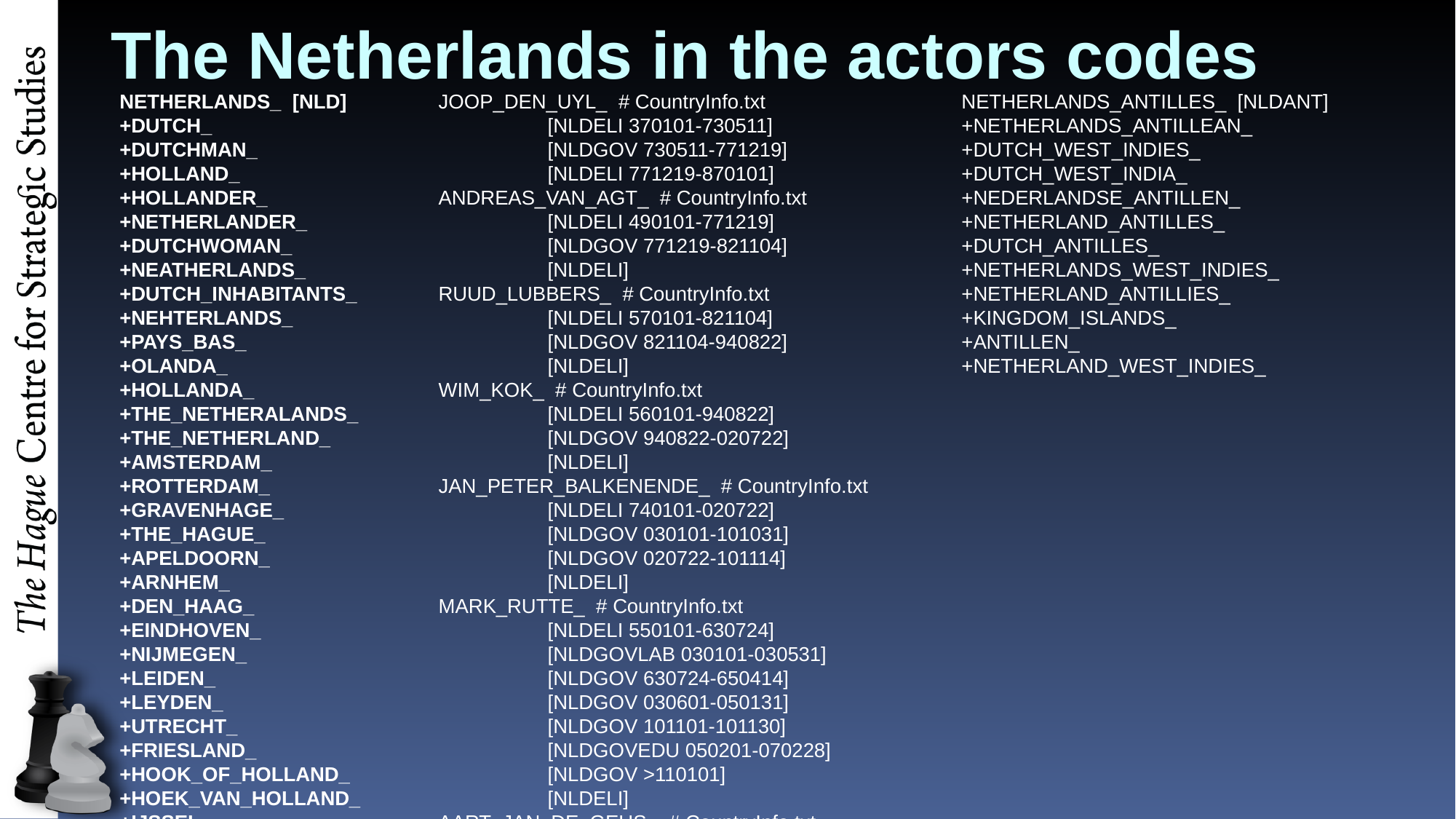

# The Netherlands in the actors codes
NETHERLANDS_  [NLD]
+DUTCH_
+DUTCHMAN_
+HOLLAND_
+HOLLANDER_
+NETHERLANDER_
+DUTCHWOMAN_
+NEATHERLANDS_
+DUTCH_INHABITANTS_
+NEHTERLANDS_
+PAYS_BAS_
+OLANDA_
+HOLLANDA_
+THE_NETHERALANDS_
+THE_NETHERLAND_
+AMSTERDAM_
+ROTTERDAM_
+GRAVENHAGE_
+THE_HAGUE_
+APELDOORN_
+ARNHEM_
+DEN_HAAG_
+EINDHOVEN_
+NIJMEGEN_
+LEIDEN_
+LEYDEN_
+UTRECHT_
+FRIESLAND_
+HOOK_OF_HOLLAND_
+HOEK_VAN_HOLLAND_
+IJSSEL_
+IJSSEL_RIVER_
+IJSSELMEER_
JOOP_DEN_UYL_  # CountryInfo.txt
	[NLDELI 370101-730511]
	[NLDGOV 730511-771219]
	[NLDELI 771219-870101]
ANDREAS_VAN_AGT_  # CountryInfo.txt
	[NLDELI 490101-771219]
	[NLDGOV 771219-821104]
	[NLDELI]
RUUD_LUBBERS_  # CountryInfo.txt
	[NLDELI 570101-821104]
	[NLDGOV 821104-940822]
	[NLDELI]
WIM_KOK_  # CountryInfo.txt
	[NLDELI 560101-940822]
	[NLDGOV 940822-020722]
	[NLDELI]
JAN_PETER_BALKENENDE_  # CountryInfo.txt
	[NLDELI 740101-020722]
	[NLDGOV 030101-101031]
	[NLDGOV 020722-101114]
	[NLDELI]
MARK_RUTTE_  # CountryInfo.txt
	[NLDELI 550101-630724]
	[NLDGOVLAB 030101-030531]
	[NLDGOV 630724-650414]
	[NLDGOV 030601-050131]
	[NLDGOV 101101-101130]
	[NLDGOVEDU 050201-070228]
	[NLDGOV >110101]
	[NLDELI]
AART_JAN_DE_GEUS_  # CountryInfo.txt
	[NLDGOVHLH 030101-030531]
	[NLDGOVLAB 030601-070228]
ABRAHAM_KLINK_  # CountryInfo.txt
	[NLDGOVHLH 070601-101031]
AB_KLINK_  # CountryInfo.txt
	[NLDGOVHLH 070601-101031]
	[NLDGOVHLH 070301-070531]
NETHERLANDS_ANTILLES_  [NLDANT]
+NETHERLANDS_ANTILLEAN_
+DUTCH_WEST_INDIES_
+DUTCH_WEST_INDIA_
+NEDERLANDSE_ANTILLEN_
+NETHERLAND_ANTILLES_
+DUTCH_ANTILLES_
+NETHERLANDS_WEST_INDIES_
+NETHERLAND_ANTILLIES_
+KINGDOM_ISLANDS_
+ANTILLEN_
+NETHERLAND_WEST_INDIES_